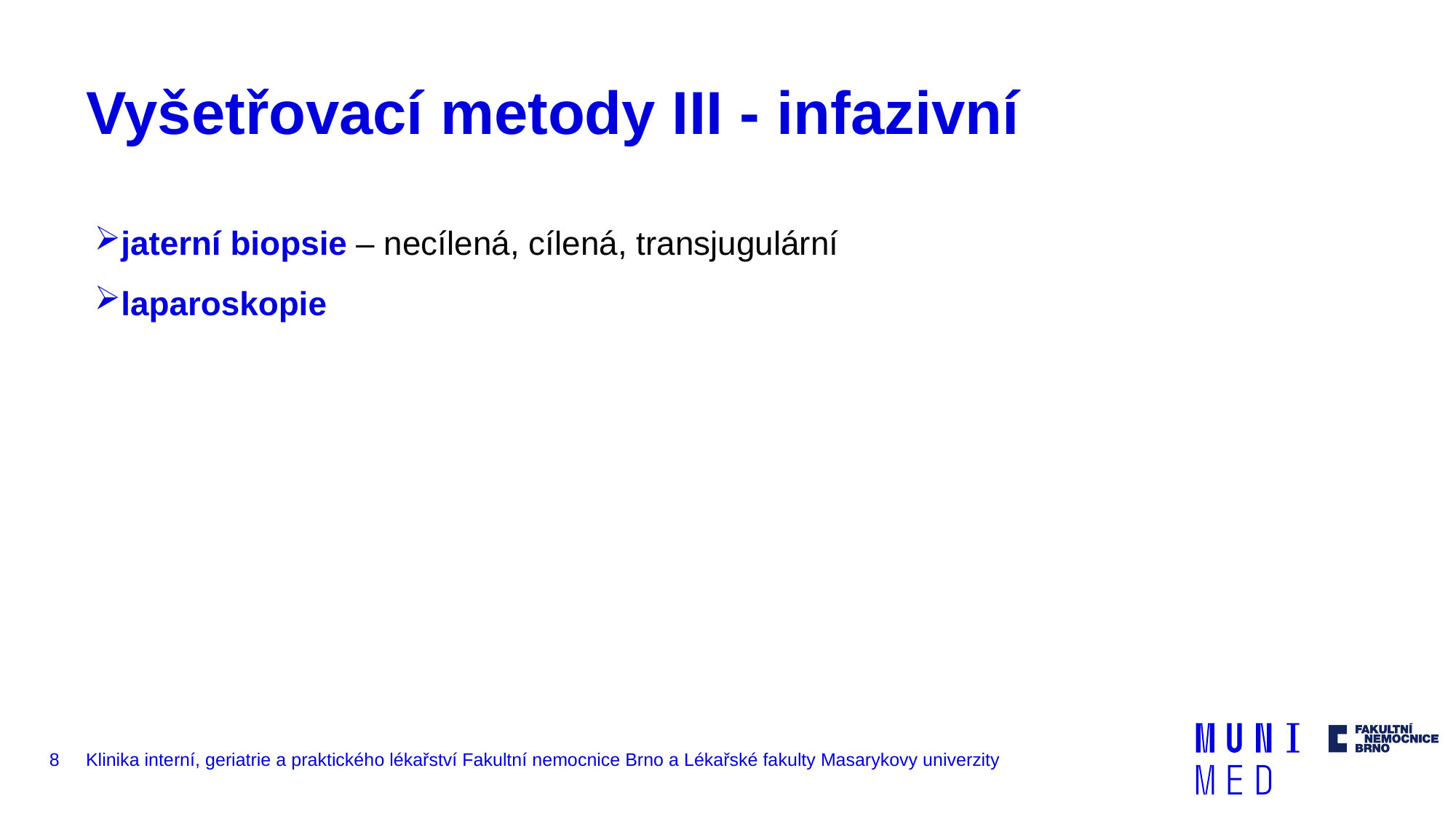

# Vyšetřovací metody III - infazivní
jaterní biopsie – necílená, cílená, transjugulární
laparoskopie

8
Klinika interní, geriatrie a praktického lékařství Fakultní nemocnice Brno a Lékařské fakulty Masarykovy univerzity